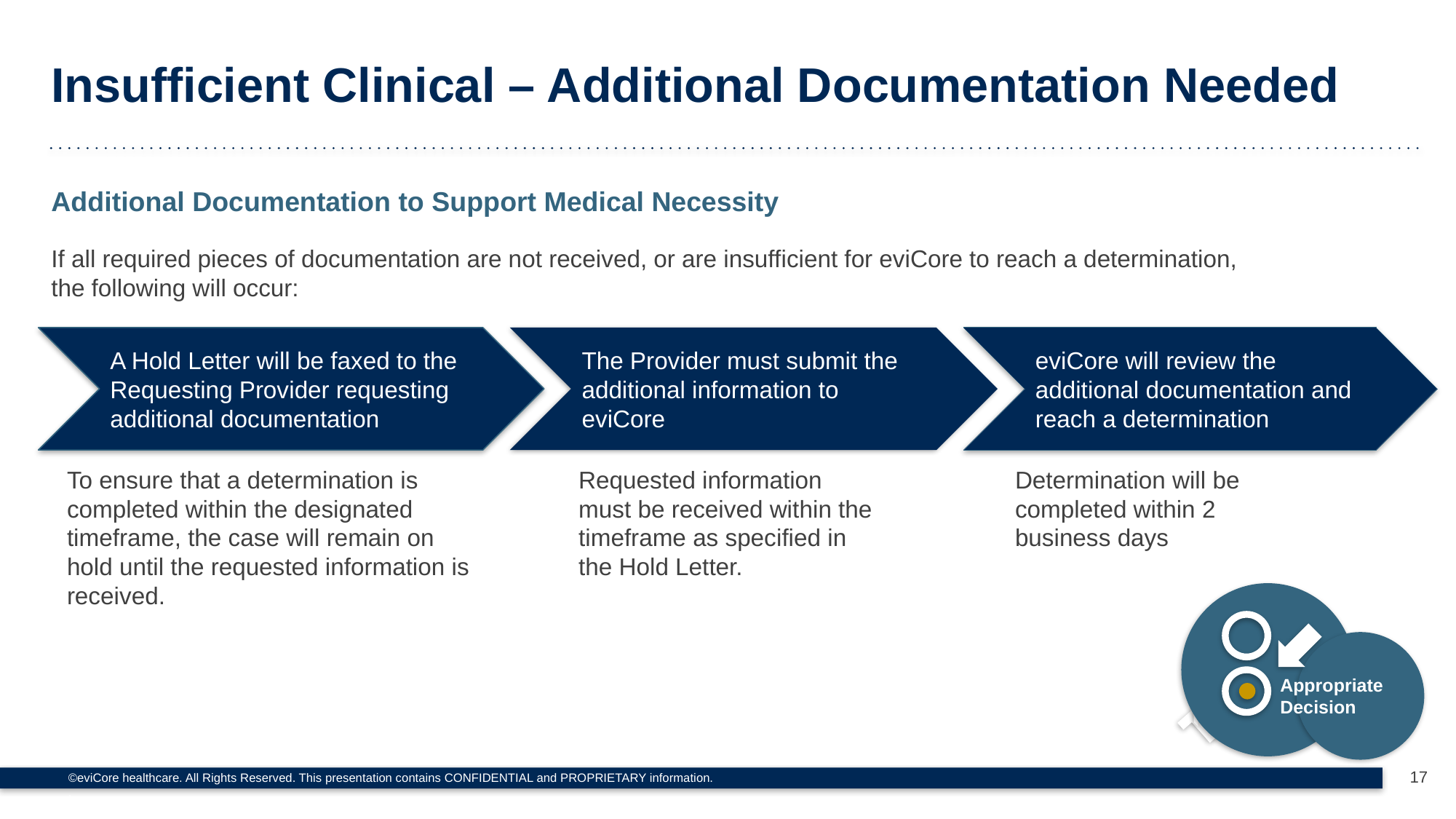

Insufficient Clinical – Additional Documentation Needed
Additional Documentation to Support Medical Necessity
If all required pieces of documentation are not received, or are insufficient for eviCore to reach a determination, the following will occur:

A Hold Letter will be faxed to the Requesting Provider requesting additional documentation
The Provider must submit the additional information to eviCore
eviCore will review the additional documentation and reach a determination
To ensure that a determination is completed within the designated timeframe, the case will remain on hold until the requested information is received.
Requested information must be received within the timeframe as specified in the Hold Letter.
Determination will be completed within 2 business days

Appropriate Decision